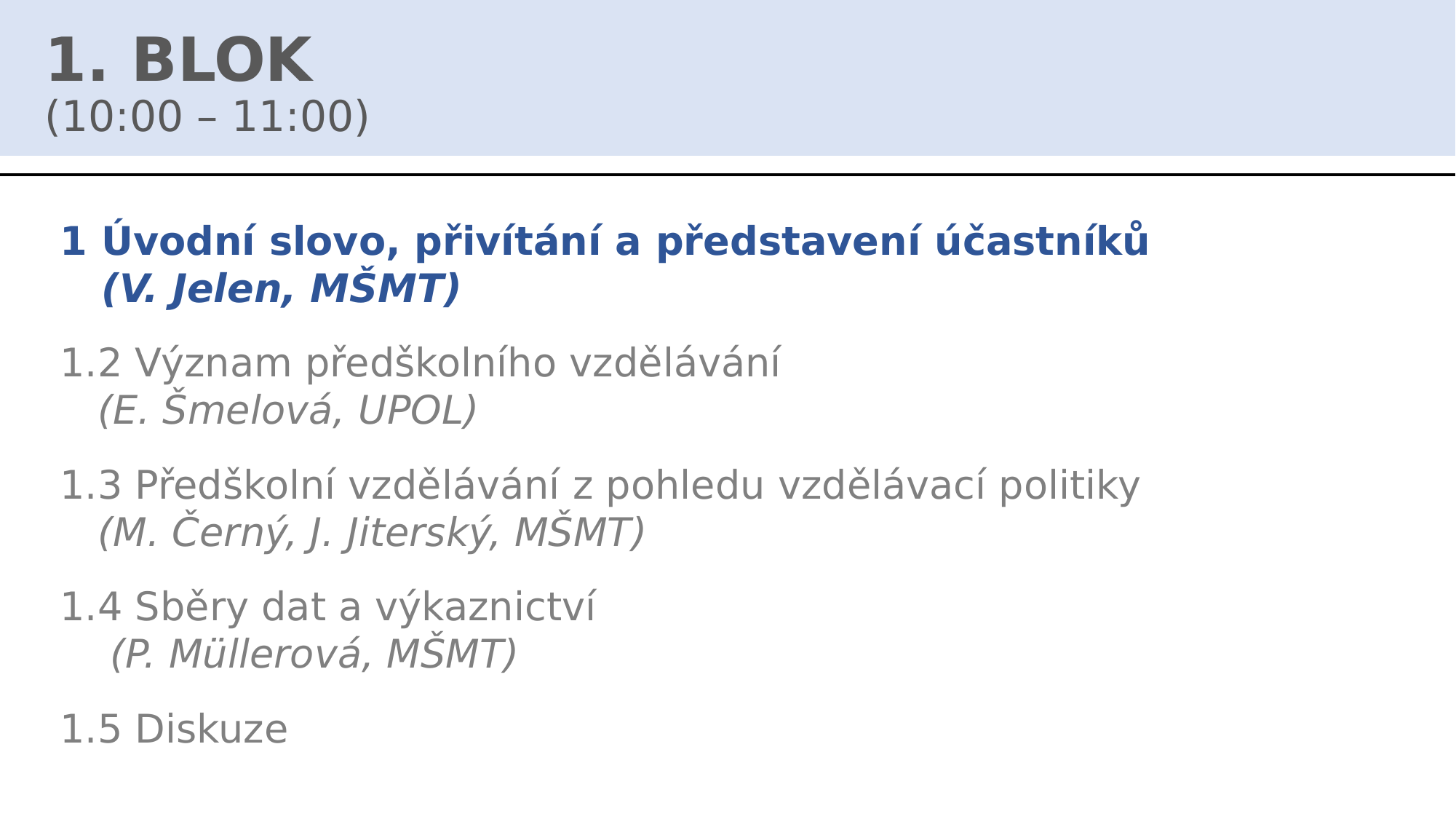

# 1. BLOK (10:00 – 11:00)
1 Úvodní slovo, přivítání a představení účastníků 
   (V. Jelen, MŠMT)
1.2 Význam předškolního vzdělávání
   (E. Šmelová, UPOL)
1.3 Předškolní vzdělávání z pohledu vzdělávací politiky
   (M. Černý, J. Jiterský, MŠMT)
1.4 Sběry dat a výkaznictví
    (P. Müllerová, MŠMT)
1.5 Diskuze